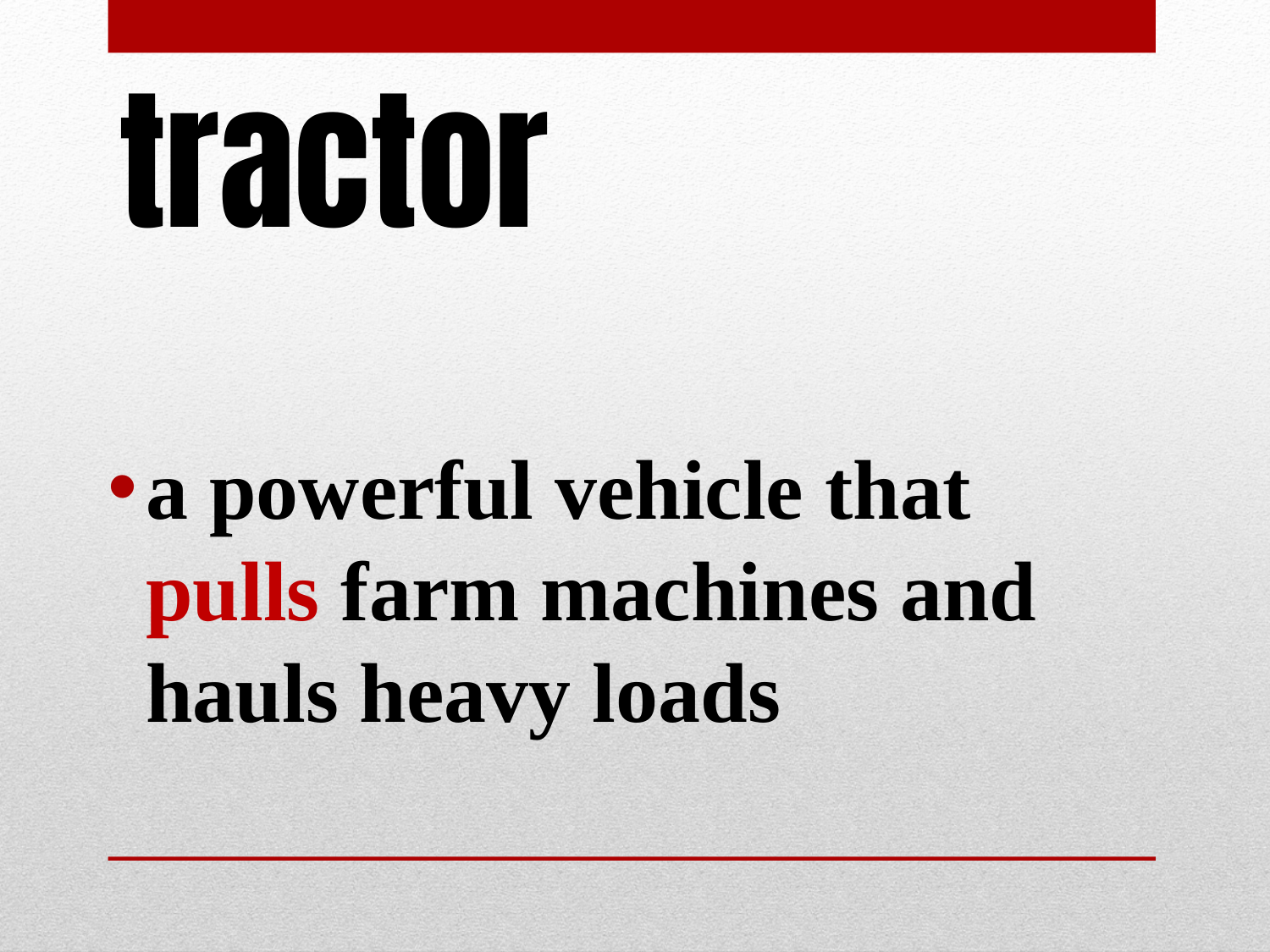

# tractor
a powerful vehicle that pulls farm machines and hauls heavy loads